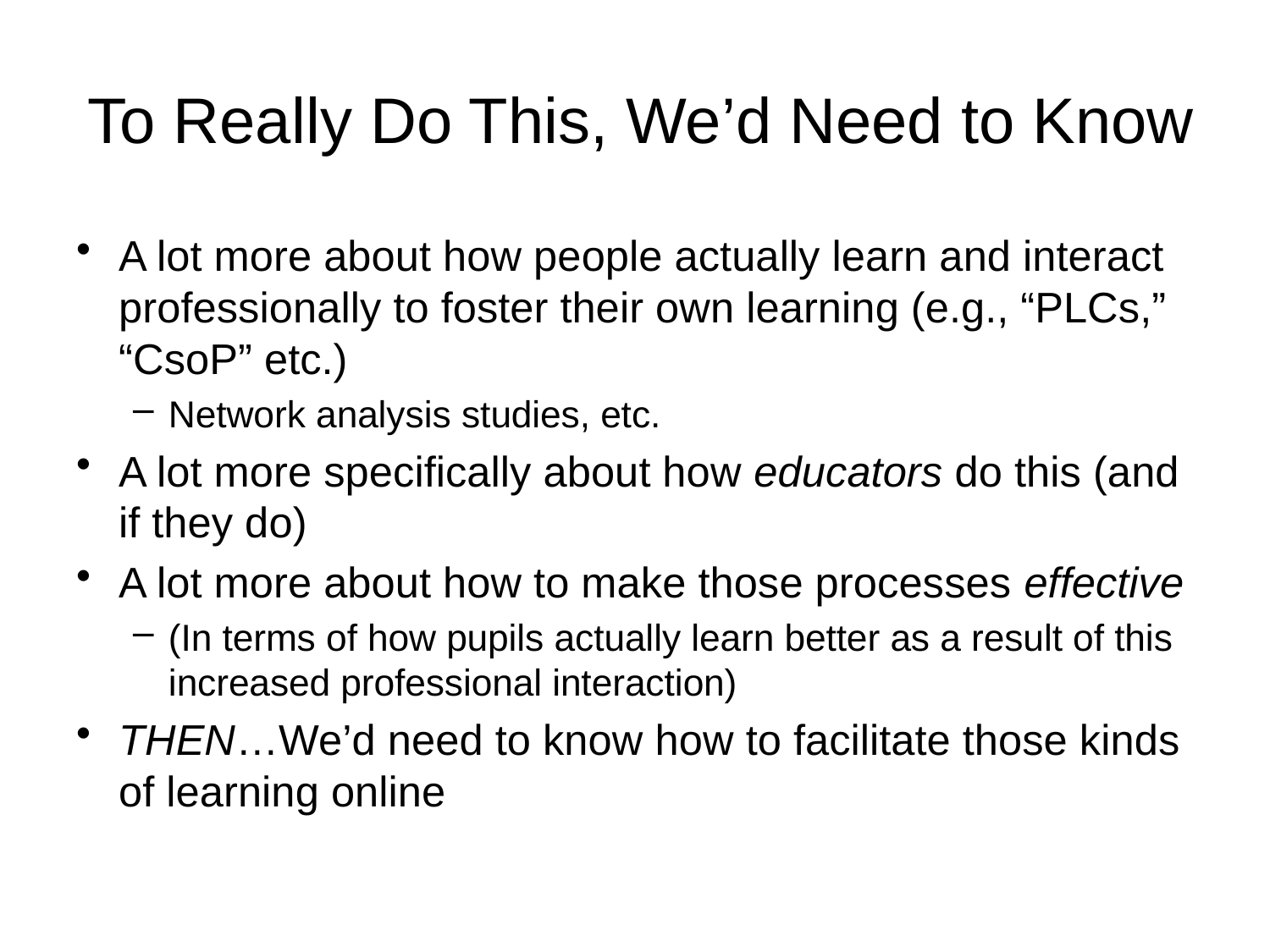

# To Really Do This, We’d Need to Know
A lot more about how people actually learn and interact professionally to foster their own learning (e.g., “PLCs,” “CsoP” etc.)
Network analysis studies, etc.
A lot more specifically about how educators do this (and if they do)
A lot more about how to make those processes effective
(In terms of how pupils actually learn better as a result of this increased professional interaction)
THEN…We’d need to know how to facilitate those kinds of learning online